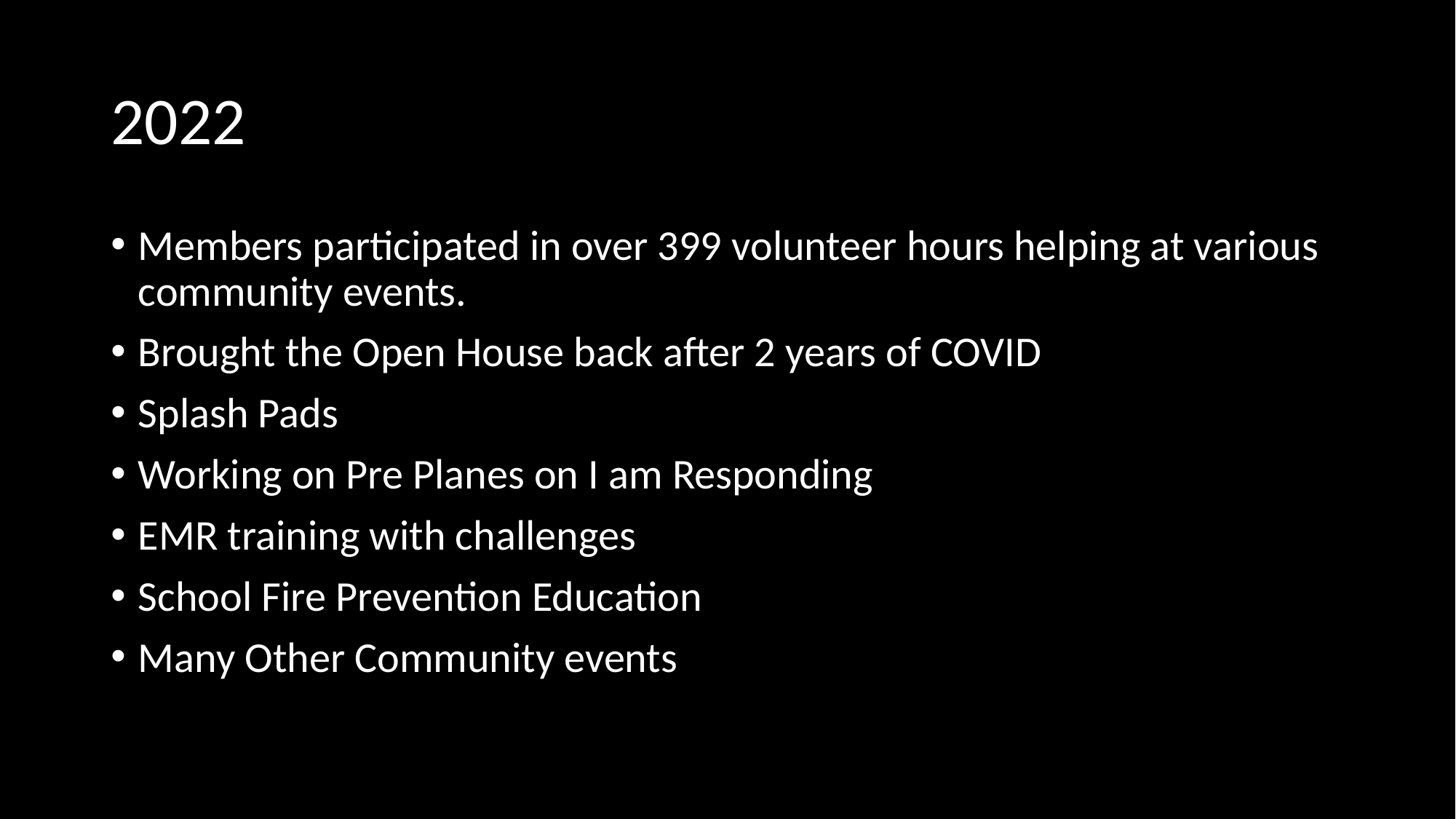

# 2022
Members participated in over 399 volunteer hours helping at various community events.
Brought the Open House back after 2 years of COVID
Splash Pads
Working on Pre Planes on I am Responding
EMR training with challenges
School Fire Prevention Education
Many Other Community events